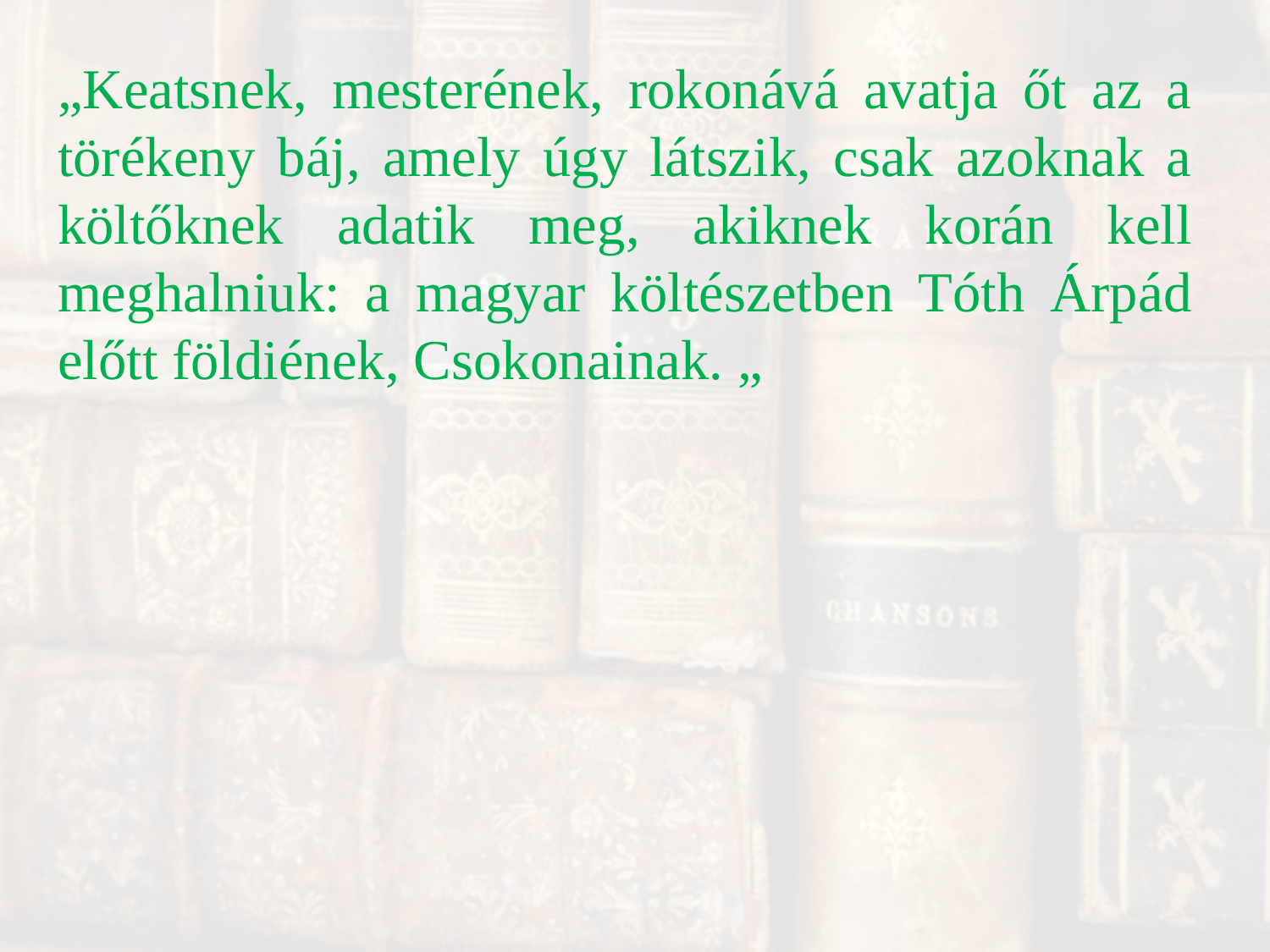

„Keatsnek, mesterének, rokonává avatja őt az a törékeny báj, amely úgy látszik, csak azoknak a költőknek adatik meg, akiknek korán kell meghalniuk: a magyar költészetben Tóth Árpád előtt földiének, Csokonainak. „